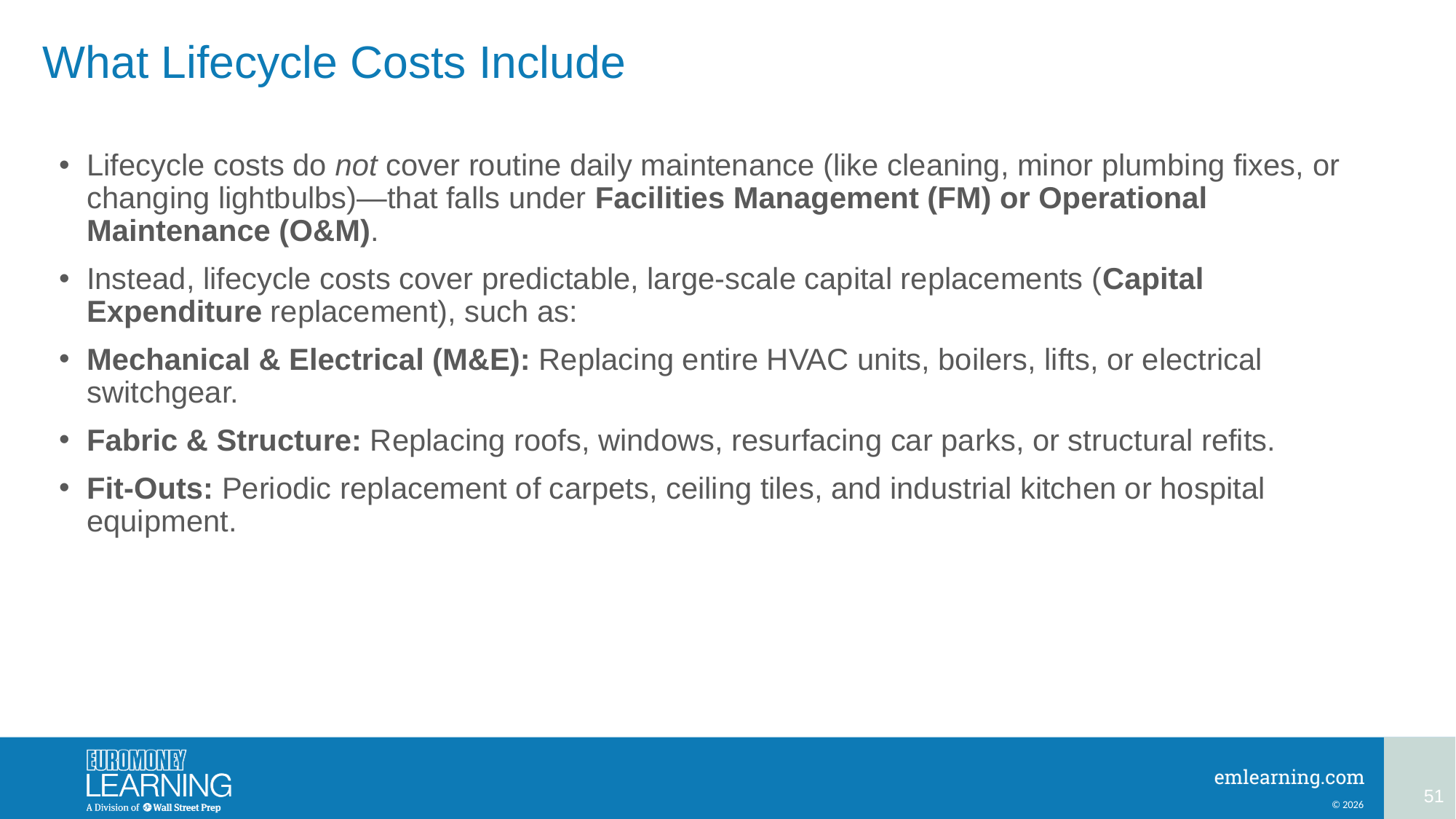

# What Lifecycle Costs Include
Lifecycle costs do not cover routine daily maintenance (like cleaning, minor plumbing fixes, or changing lightbulbs)—that falls under Facilities Management (FM) or Operational Maintenance (O&M).
Instead, lifecycle costs cover predictable, large-scale capital replacements (Capital Expenditure replacement), such as:
Mechanical & Electrical (M&E): Replacing entire HVAC units, boilers, lifts, or electrical switchgear.
Fabric & Structure: Replacing roofs, windows, resurfacing car parks, or structural refits.
Fit-Outs: Periodic replacement of carpets, ceiling tiles, and industrial kitchen or hospital equipment.

51